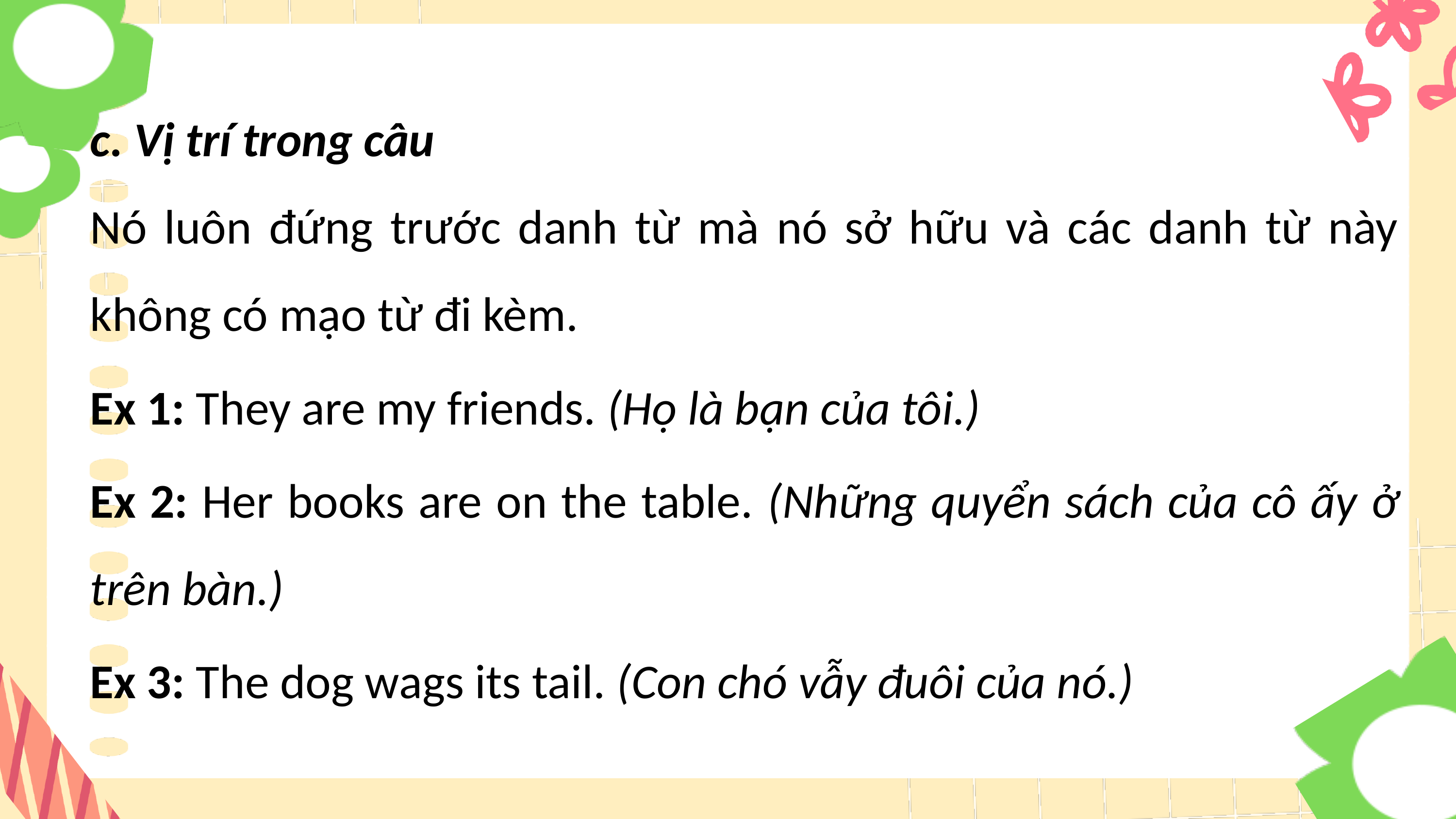

c. Vị trí trong câu
Nó luôn đứng trước danh từ mà nó sở hữu và các danh từ này không có mạo từ đi kèm.
Ex 1: They are my friends. (Họ là bạn của tôi.)
Ex 2: Her books are on the table. (Những quyển sách của cô ấy ở trên bàn.)
Ex 3: The dog wags its tail. (Con chó vẫy đuôi của nó.)